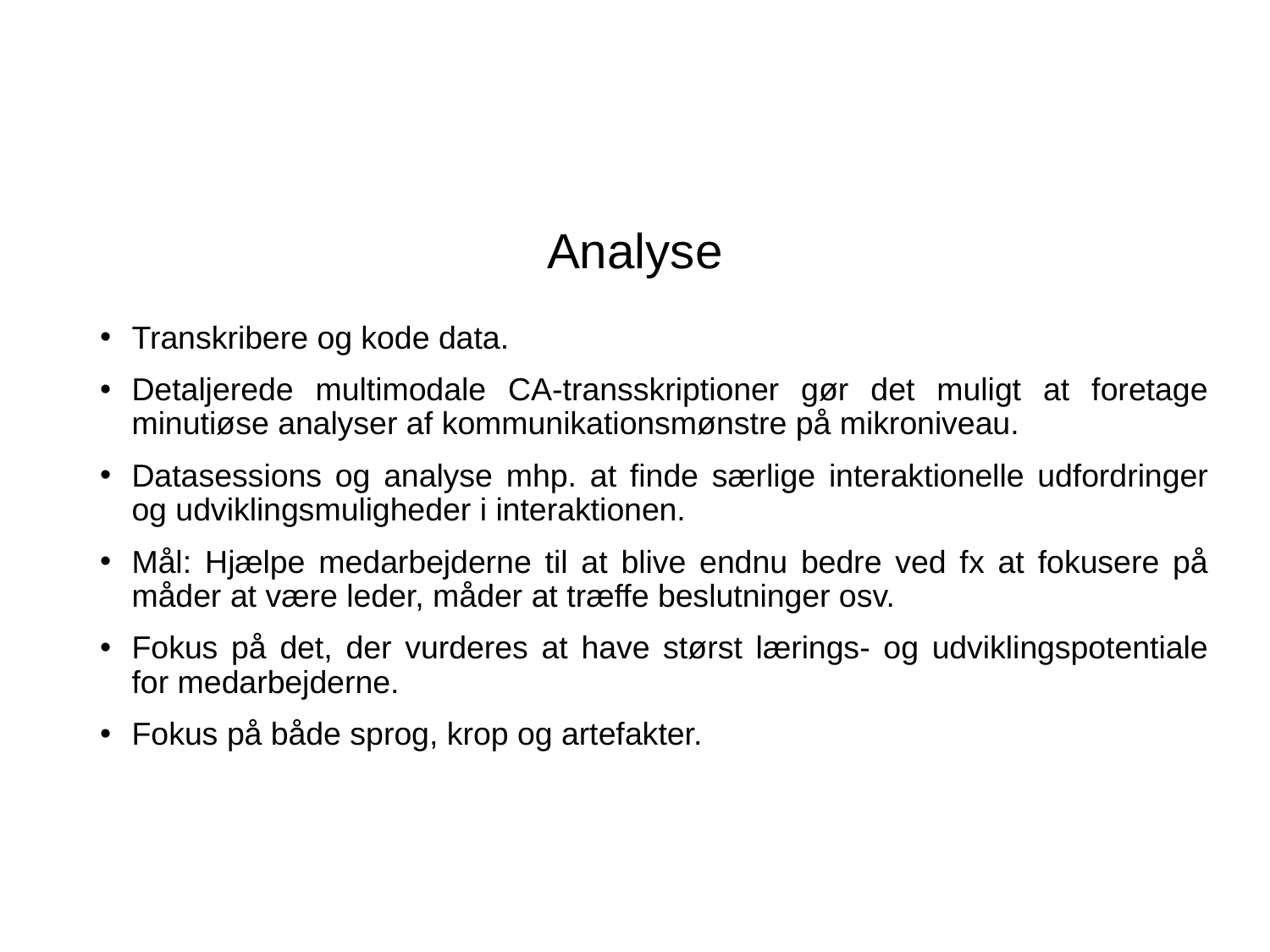

# Analyse
Transkribere og kode data.
Detaljerede multimodale CA-transskriptioner gør det muligt at foretage minutiøse analyser af kommunikationsmønstre på mikroniveau.
Datasessions og analyse mhp. at finde særlige interaktionelle udfordringer og udviklingsmuligheder i interaktionen.
Mål: Hjælpe medarbejderne til at blive endnu bedre ved fx at fokusere på måder at være leder, måder at træffe beslutninger osv.
Fokus på det, der vurderes at have størst lærings- og udviklingspotentiale for medarbejderne.
Fokus på både sprog, krop og artefakter.